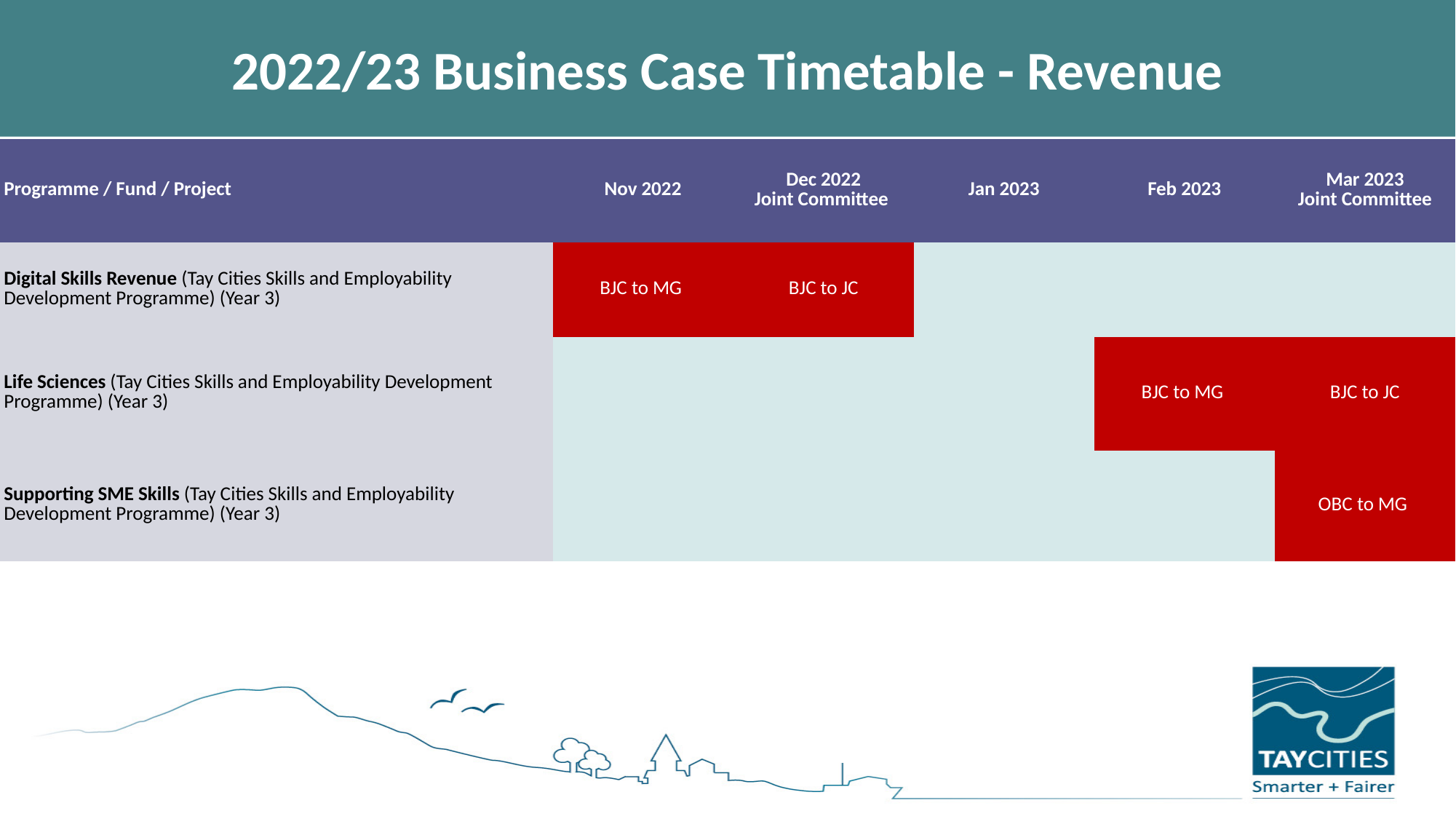

2022/23 Business Case Timetable - Revenue
| Programme / Fund / Project | Nov 2022 | Dec 2022 Joint Committee | Jan 2023 | Feb 2023 | Mar 2023 Joint Committee |
| --- | --- | --- | --- | --- | --- |
| Digital Skills Revenue (Tay Cities Skills and Employability Development Programme) (Year 3) | BJC to MG | BJC to JC |  |  |  |
| Life Sciences (Tay Cities Skills and Employability Development Programme) (Year 3) |  |  |  | BJC to MG | BJC to JC |
| Supporting SME Skills (Tay Cities Skills and Employability Development Programme) (Year 3) |  |  |  |  | OBC to MG |